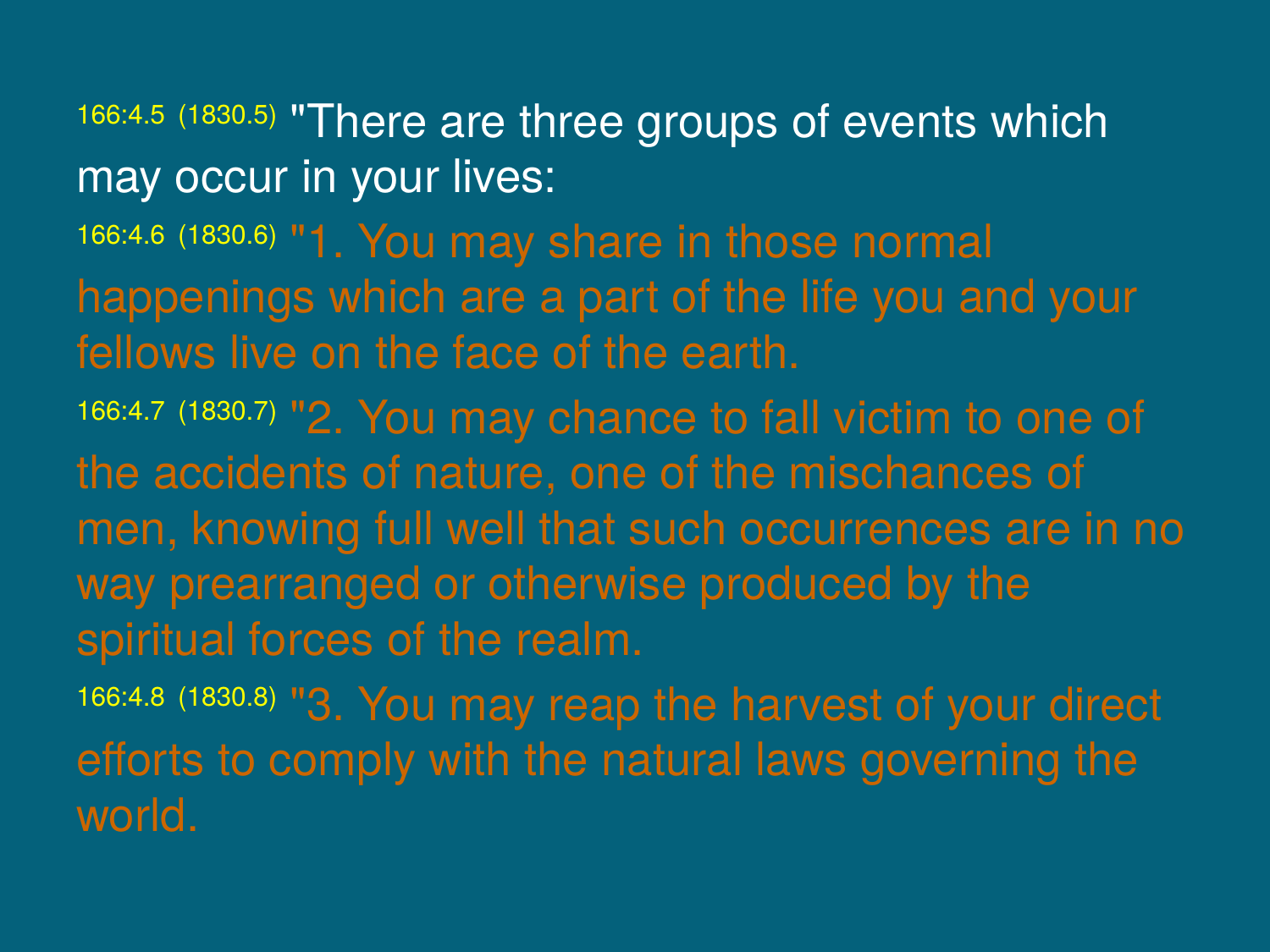

166:4.5 (1830.5) "There are three groups of events which may occur in your lives:
166:4.6 (1830.6) "1. You may share in those normal happenings which are a part of the life you and your fellows live on the face of the earth.
166:4.7 (1830.7) "2. You may chance to fall victim to one of the accidents of nature, one of the mischances of men, knowing full well that such occurrences are in no way prearranged or otherwise produced by the spiritual forces of the realm.
166:4.8 (1830.8) "3. You may reap the harvest of your direct efforts to comply with the natural laws governing the world.